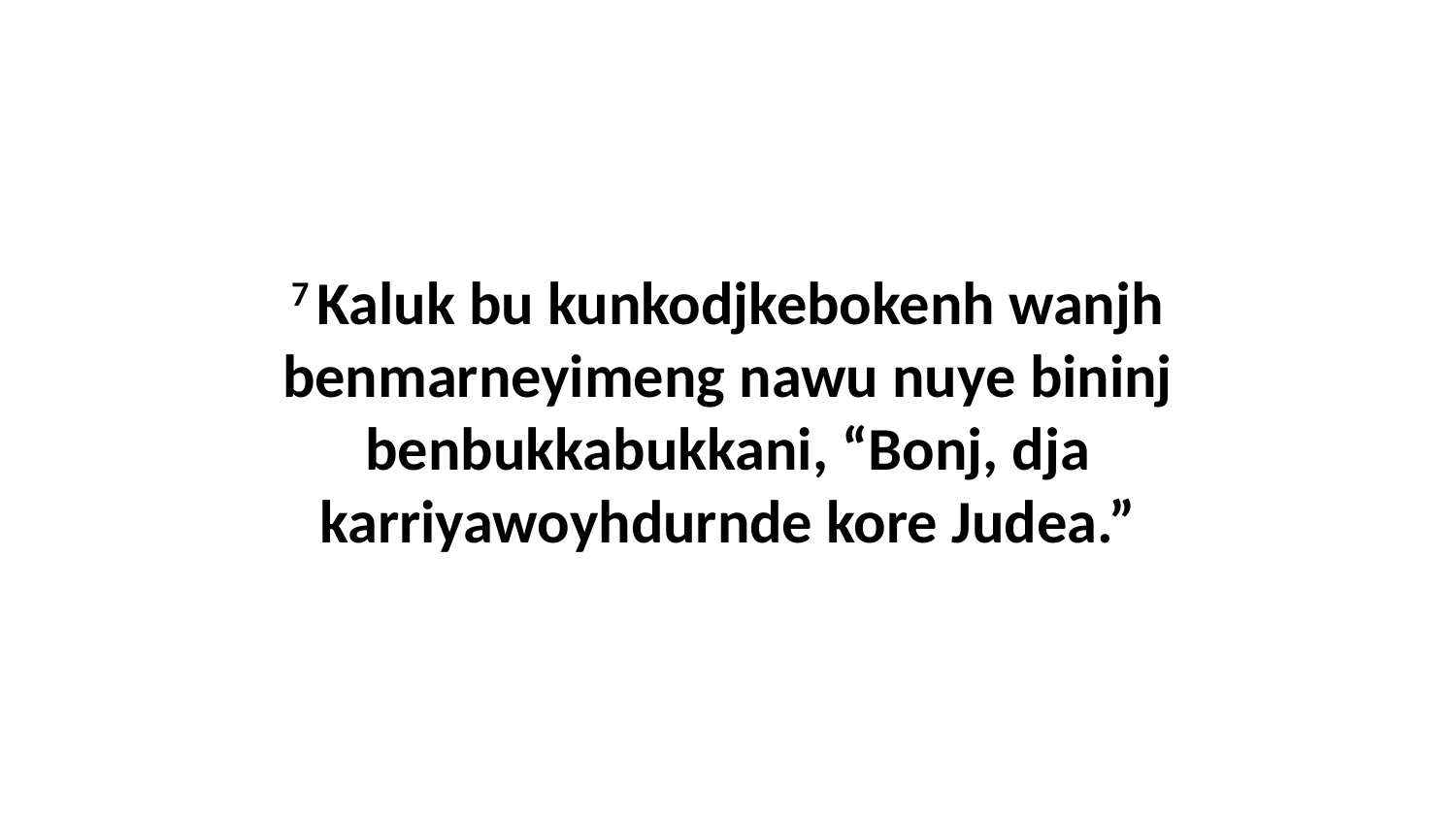

7 Kaluk bu kunkodjkebokenh wanjh benmarneyimeng nawu nuye bininj benbukkabukkani, “Bonj, dja karriyawoyhdurnde kore Judea.”